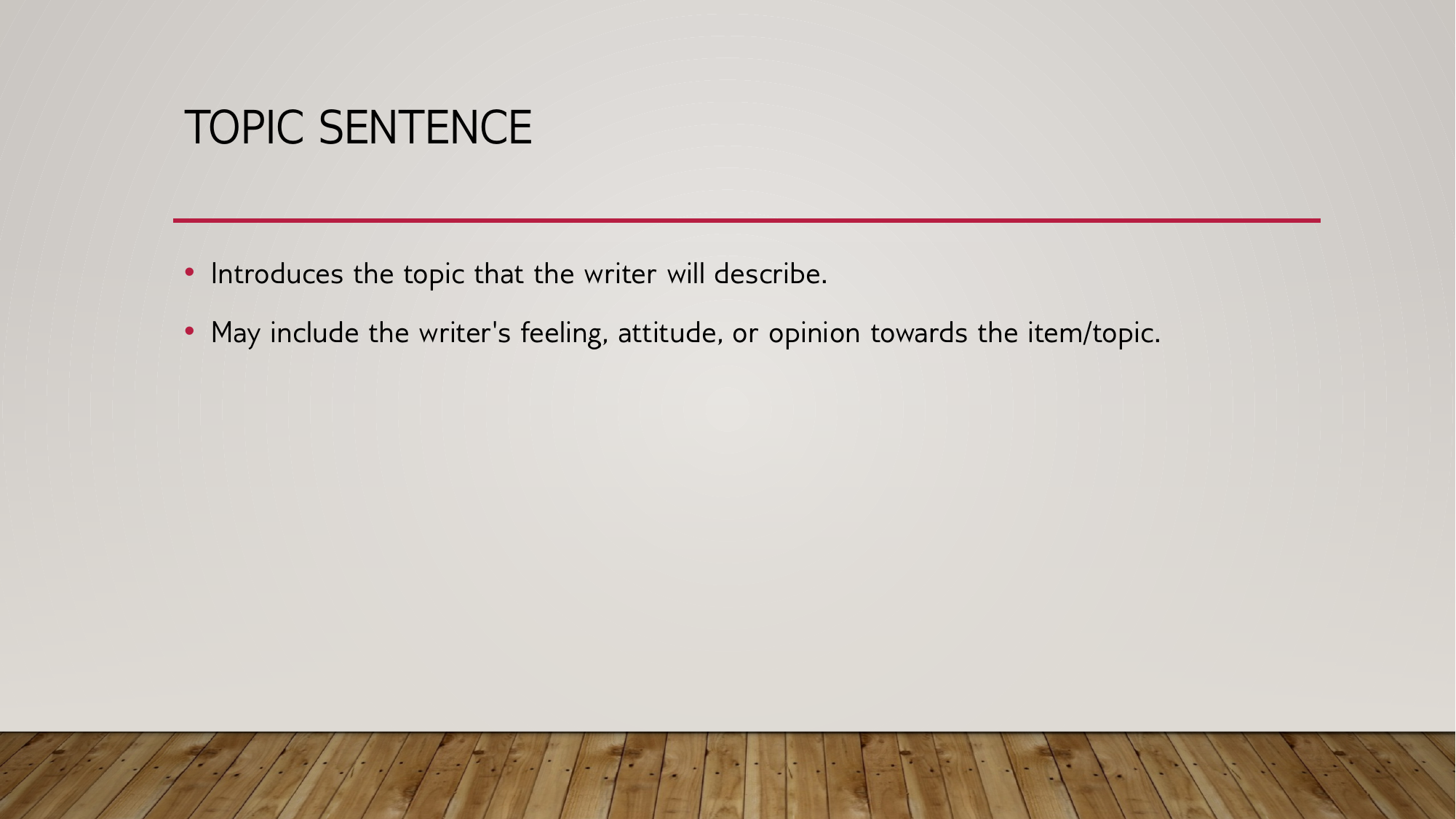

# Topic sentence
Introduces the topic that the writer will describe.
May include the writer's feeling, attitude, or opinion towards the item/topic.